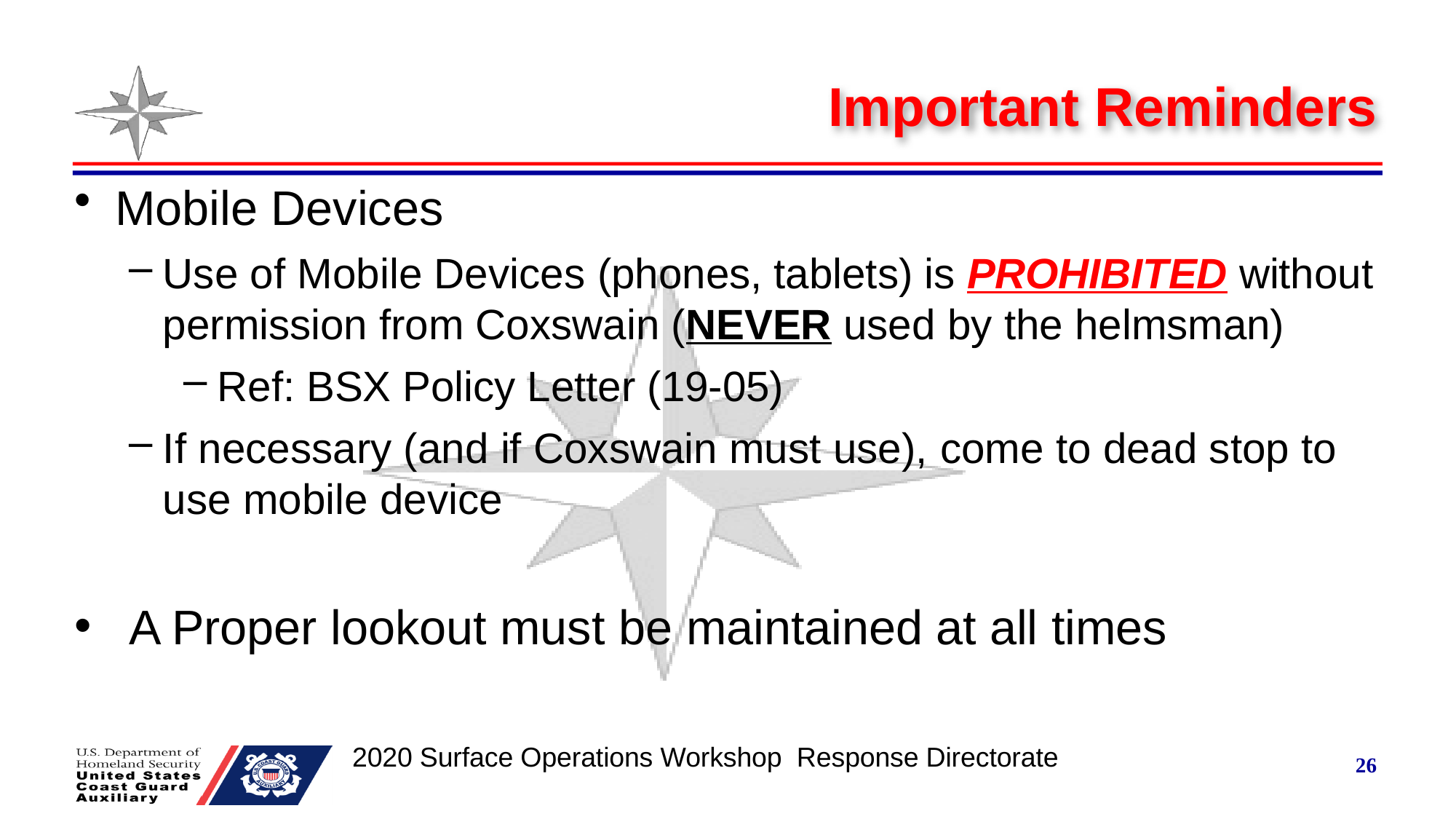

# Important Reminders
Mobile Devices
Use of Mobile Devices (phones, tablets) is PROHIBITED without permission from Coxswain (NEVER used by the helmsman)
Ref: BSX Policy Letter (19-05)
If necessary (and if Coxswain must use), come to dead stop to use mobile device

A Proper lookout must be maintained at all times
26

2020 Surface Operations Workshop  Response Directorate